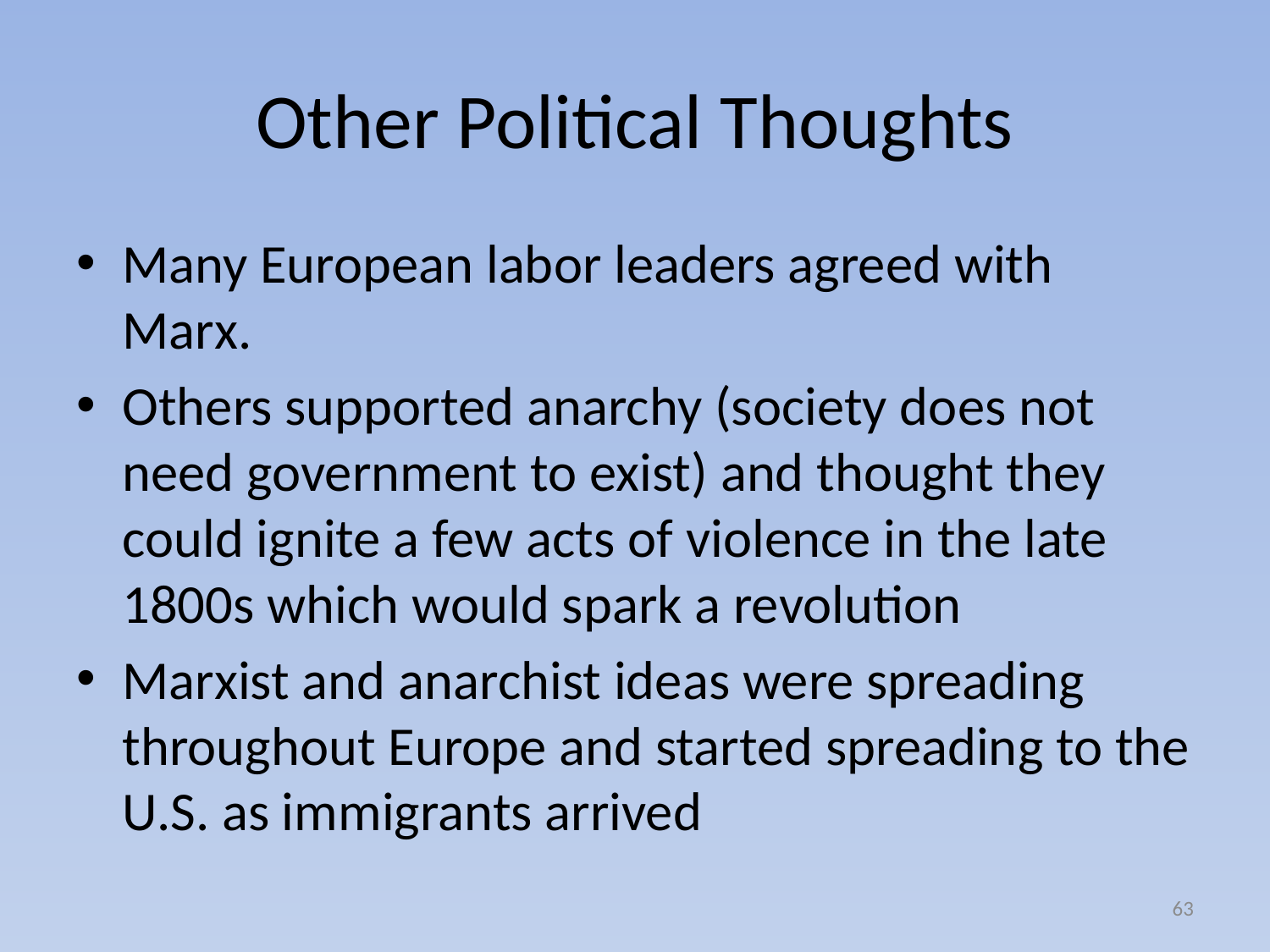

# Other Political Thoughts
Many European labor leaders agreed with Marx.
Others supported anarchy (society does not need government to exist) and thought they could ignite a few acts of violence in the late 1800s which would spark a revolution
Marxist and anarchist ideas were spreading throughout Europe and started spreading to the U.S. as immigrants arrived
63